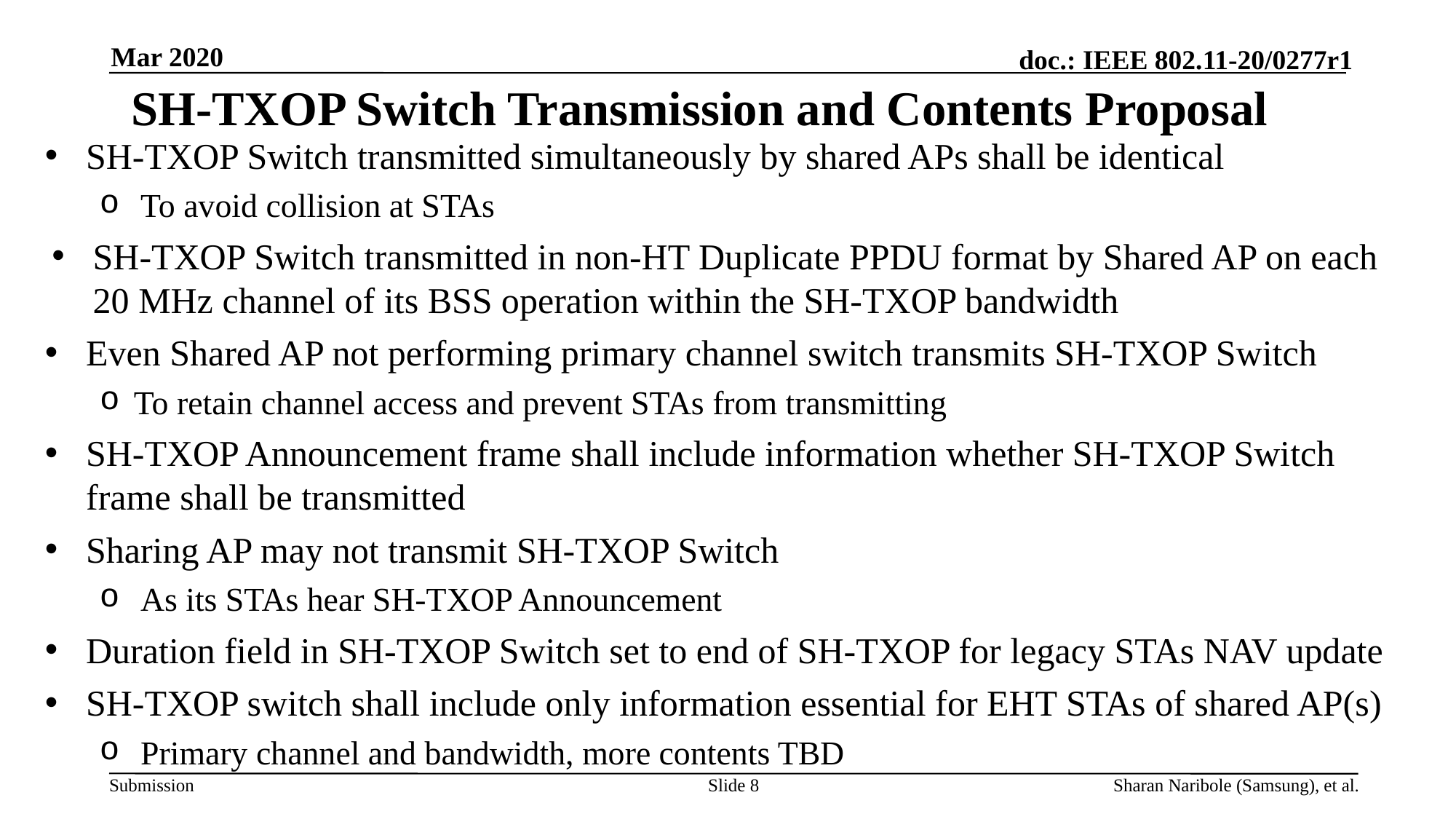

Mar 2020
# SH-TXOP Switch Transmission and Contents Proposal
SH-TXOP Switch transmitted simultaneously by shared APs shall be identical
To avoid collision at STAs
SH-TXOP Switch transmitted in non-HT Duplicate PPDU format by Shared AP on each 20 MHz channel of its BSS operation within the SH-TXOP bandwidth
Even Shared AP not performing primary channel switch transmits SH-TXOP Switch
To retain channel access and prevent STAs from transmitting
SH-TXOP Announcement frame shall include information whether SH-TXOP Switch frame shall be transmitted
Sharing AP may not transmit SH-TXOP Switch
As its STAs hear SH-TXOP Announcement
Duration field in SH-TXOP Switch set to end of SH-TXOP for legacy STAs NAV update
SH-TXOP switch shall include only information essential for EHT STAs of shared AP(s)
Primary channel and bandwidth, more contents TBD
Slide 8
Sharan Naribole (Samsung), et al.